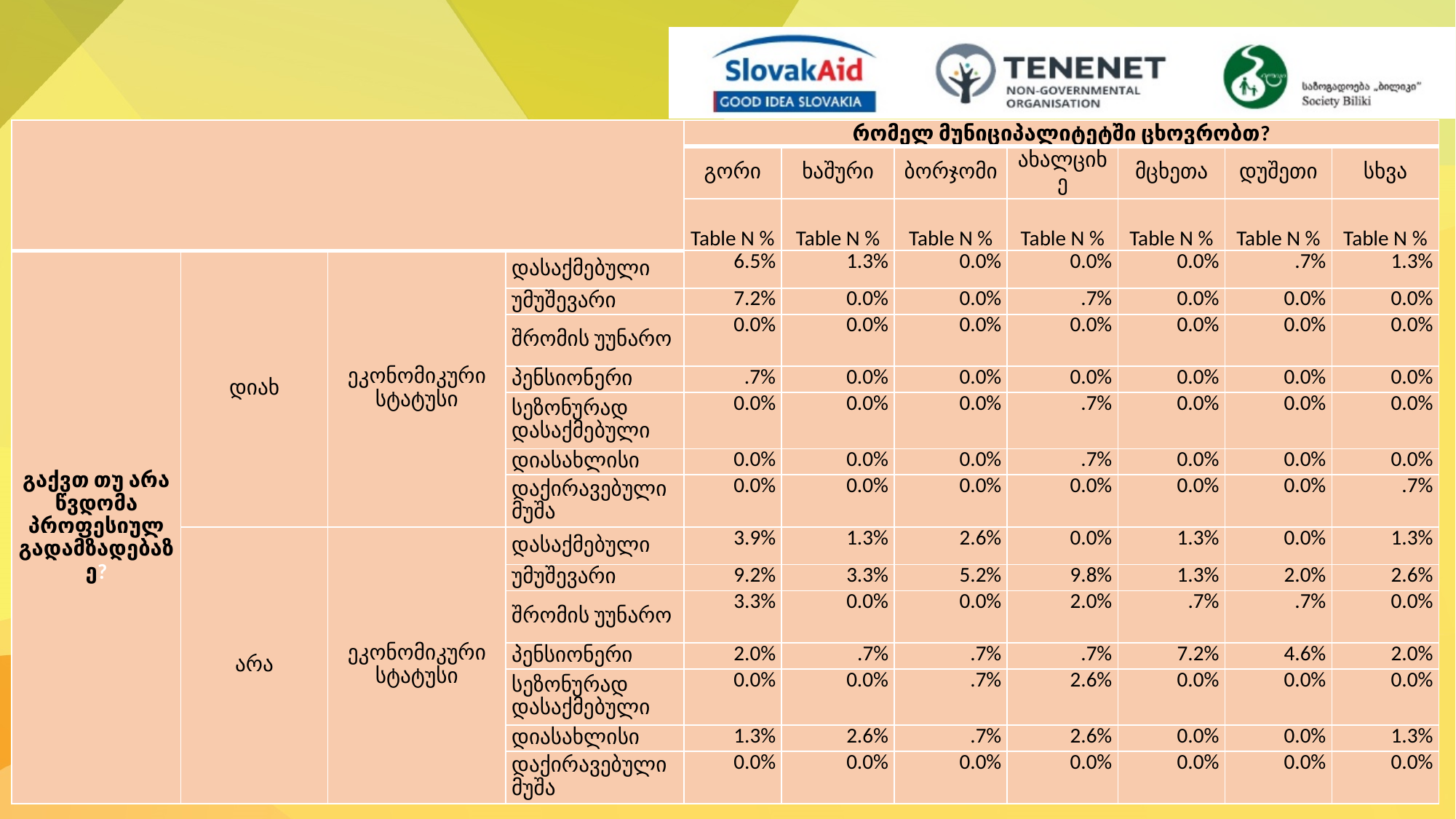

|  |  |  |  | რომელ მუნიციპალიტეტში ცხოვრობთ? |  |  |  |  |  |  |
| --- | --- | --- | --- | --- | --- | --- | --- | --- | --- | --- |
|  |  |  |  | გორი | ხაშური | ბორჯომი | ახალციხე | მცხეთა | დუშეთი | სხვა |
|  |  |  |  | Table N % | Table N % | Table N % | Table N % | Table N % | Table N % | Table N % |
| გაქვთ თუ არა წვდომა პროფესიულ გადამზადებაზე? | დიახ | ეკონომიკური სტატუსი | დასაქმებული | 6.5% | 1.3% | 0.0% | 0.0% | 0.0% | .7% | 1.3% |
|  |  |  | უმუშევარი | 7.2% | 0.0% | 0.0% | .7% | 0.0% | 0.0% | 0.0% |
|  |  |  | შრომის უუნარო | 0.0% | 0.0% | 0.0% | 0.0% | 0.0% | 0.0% | 0.0% |
|  |  |  | პენსიონერი | .7% | 0.0% | 0.0% | 0.0% | 0.0% | 0.0% | 0.0% |
|  |  |  | სეზონურად დასაქმებული | 0.0% | 0.0% | 0.0% | .7% | 0.0% | 0.0% | 0.0% |
|  |  |  | დიასახლისი | 0.0% | 0.0% | 0.0% | .7% | 0.0% | 0.0% | 0.0% |
|  |  |  | დაქირავებული მუშა | 0.0% | 0.0% | 0.0% | 0.0% | 0.0% | 0.0% | .7% |
|  | არა | ეკონომიკური სტატუსი | დასაქმებული | 3.9% | 1.3% | 2.6% | 0.0% | 1.3% | 0.0% | 1.3% |
|  |  |  | უმუშევარი | 9.2% | 3.3% | 5.2% | 9.8% | 1.3% | 2.0% | 2.6% |
|  |  |  | შრომის უუნარო | 3.3% | 0.0% | 0.0% | 2.0% | .7% | .7% | 0.0% |
|  |  |  | პენსიონერი | 2.0% | .7% | .7% | .7% | 7.2% | 4.6% | 2.0% |
|  |  |  | სეზონურად დასაქმებული | 0.0% | 0.0% | .7% | 2.6% | 0.0% | 0.0% | 0.0% |
|  |  |  | დიასახლისი | 1.3% | 2.6% | .7% | 2.6% | 0.0% | 0.0% | 1.3% |
|  |  |  | დაქირავებული მუშა | 0.0% | 0.0% | 0.0% | 0.0% | 0.0% | 0.0% | 0.0% |
21